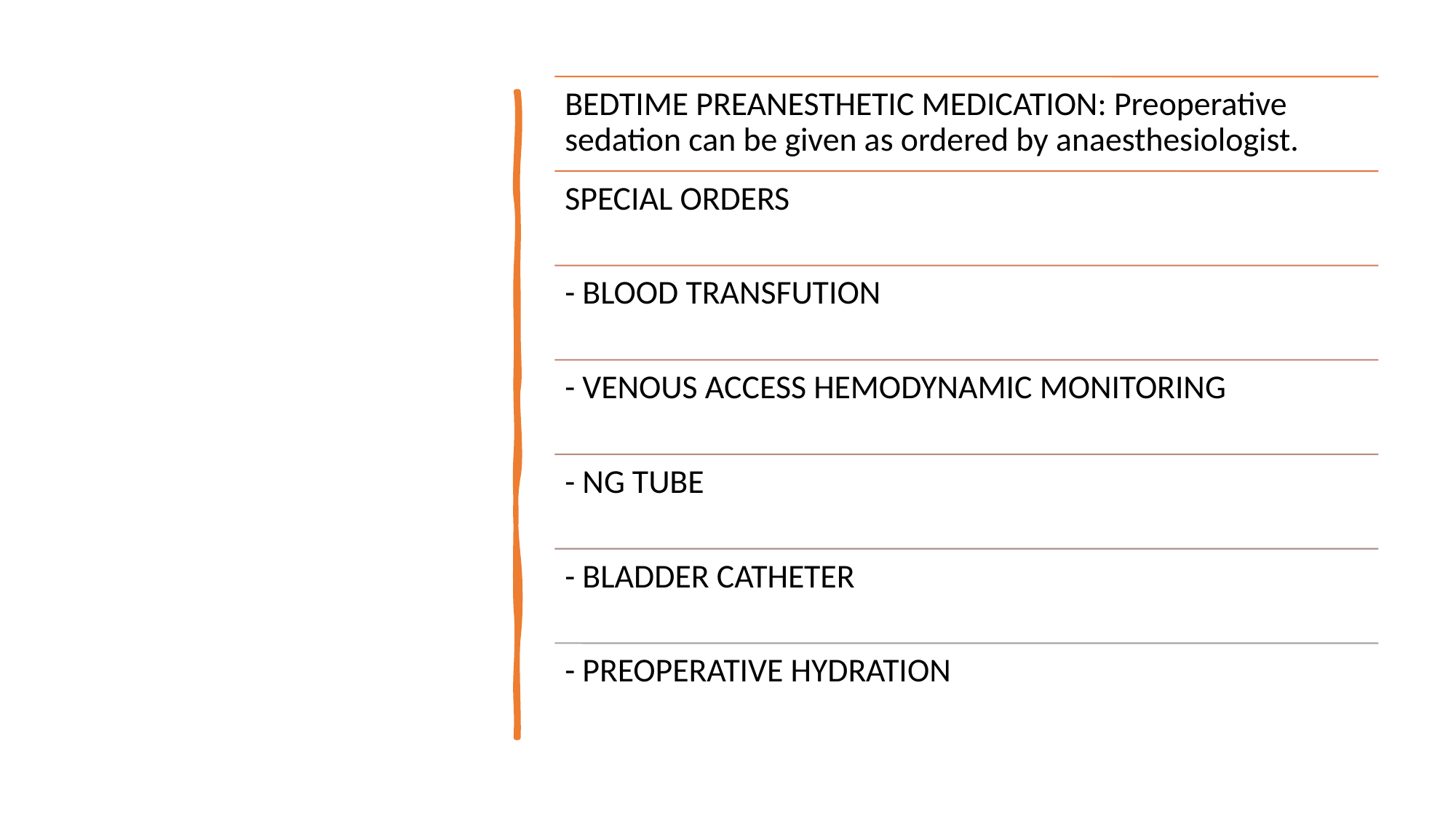

BEDTIME PREANESTHETIC MEDICATION: Preoperative sedation can be given as ordered by anaesthesiologist.
SPECIAL ORDERS
- BLOOD TRANSFUTION
- VENOUS ACCESS HEMODYNAMIC MONITORING
- NG TUBE
- BLADDER CATHETER
- PREOPERATIVE HYDRATION